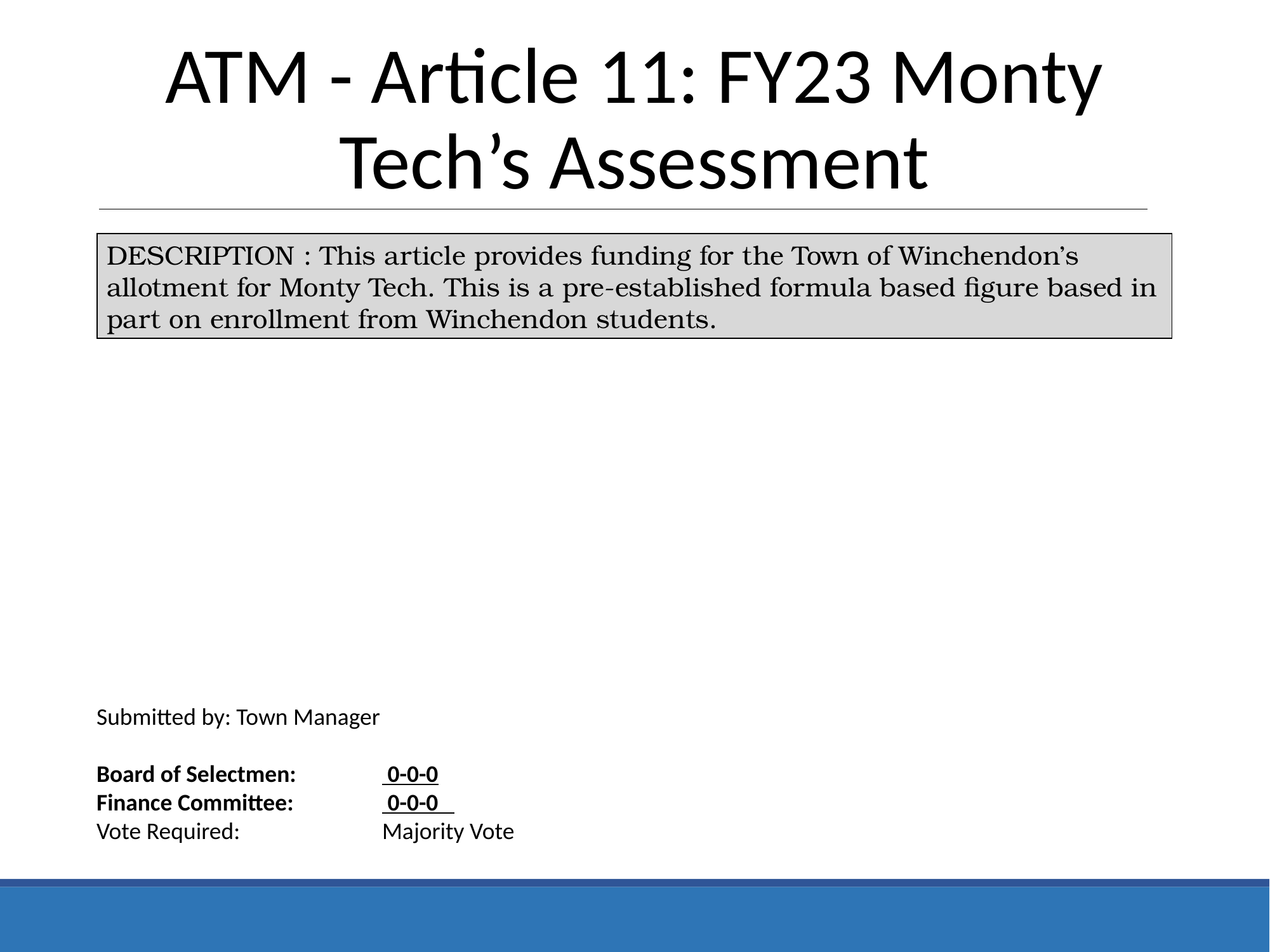

ATM - Article 11: FY23 Monty Tech’s Assessment

DESCRIPTION : This article provides funding for the Town of Winchendon’s allotment for Monty Tech. This is a pre-established formula based figure based in part on enrollment from Winchendon students.
Submitted by: Town Manager

Board of Selectmen:	 0-0-0
Finance Committee:	 0-0-0
Vote Required: 		Majority Vote

29